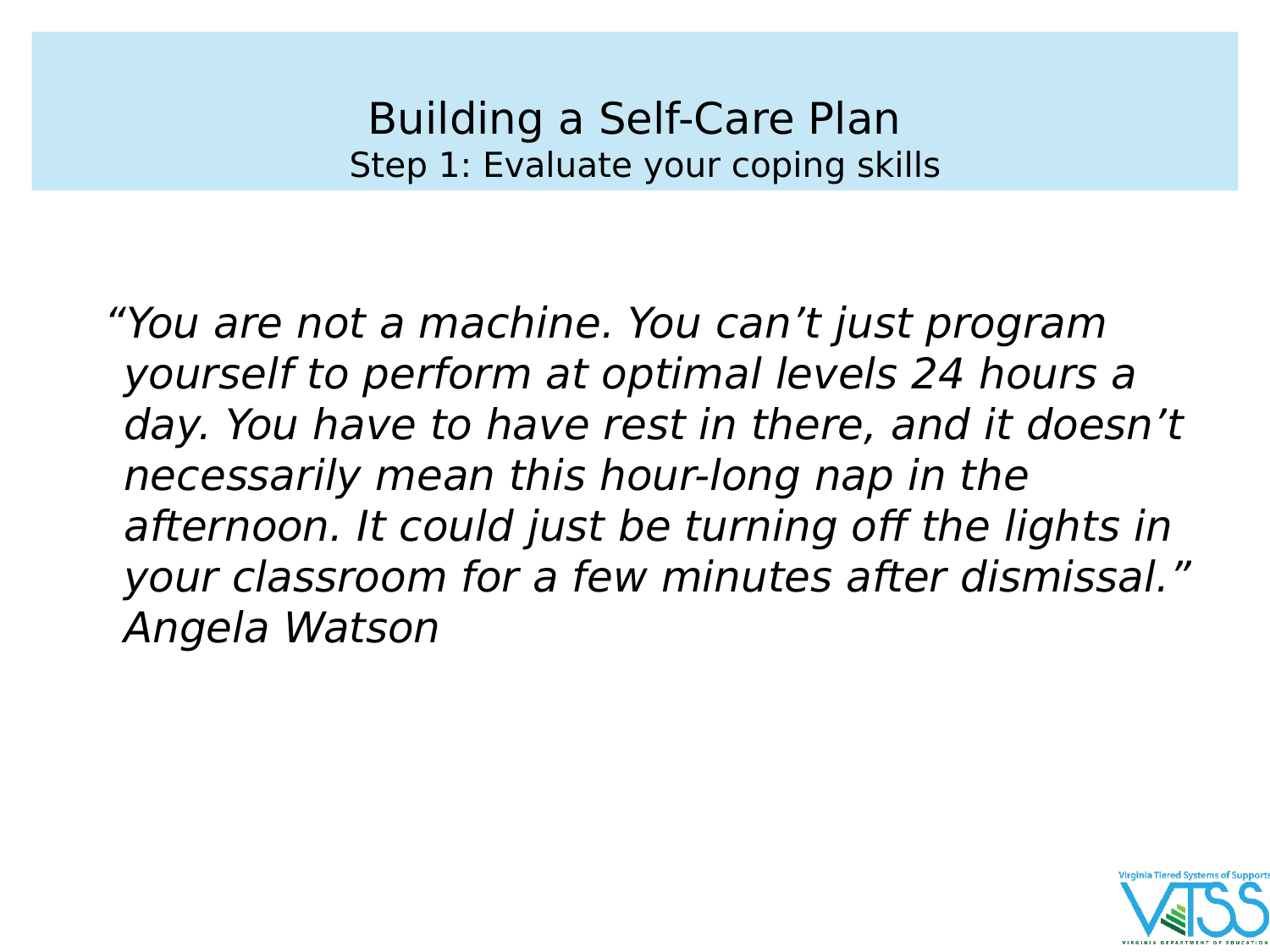

# Building a Self-Care Plan
Step 1: Evaluate your coping skills

“You are not a machine. You can’t just program yourself to perform at optimal levels 24 hours a day. You have to have rest in there, and it doesn’t necessarily mean this hour-long nap in the afternoon. It could just be turning off the lights in your classroom for a few minutes after dismissal.” Angela Watson